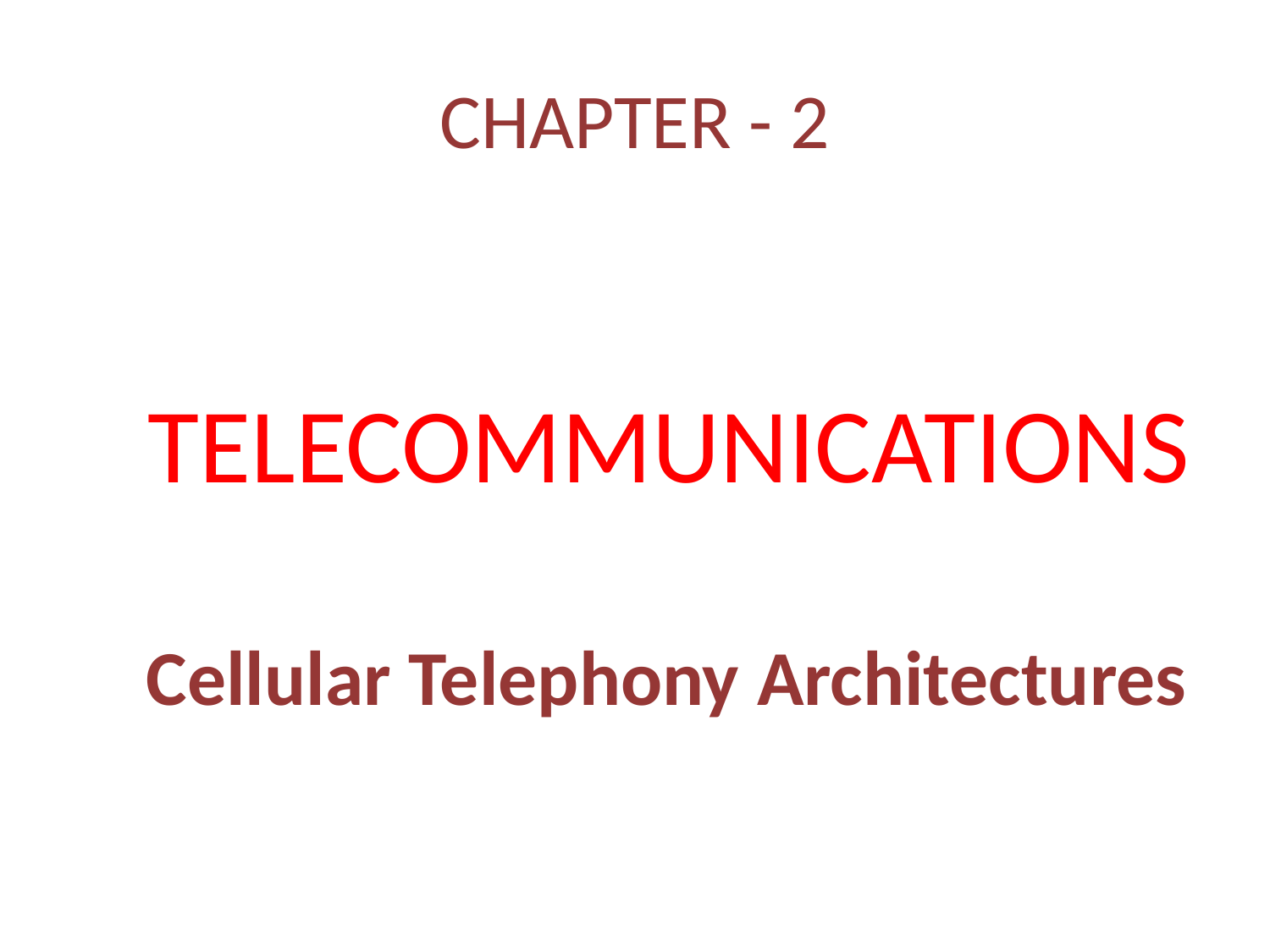

# CHAPTER - 2

   TELECOMMUNICATIONS

    Cellular Telephony Architectures